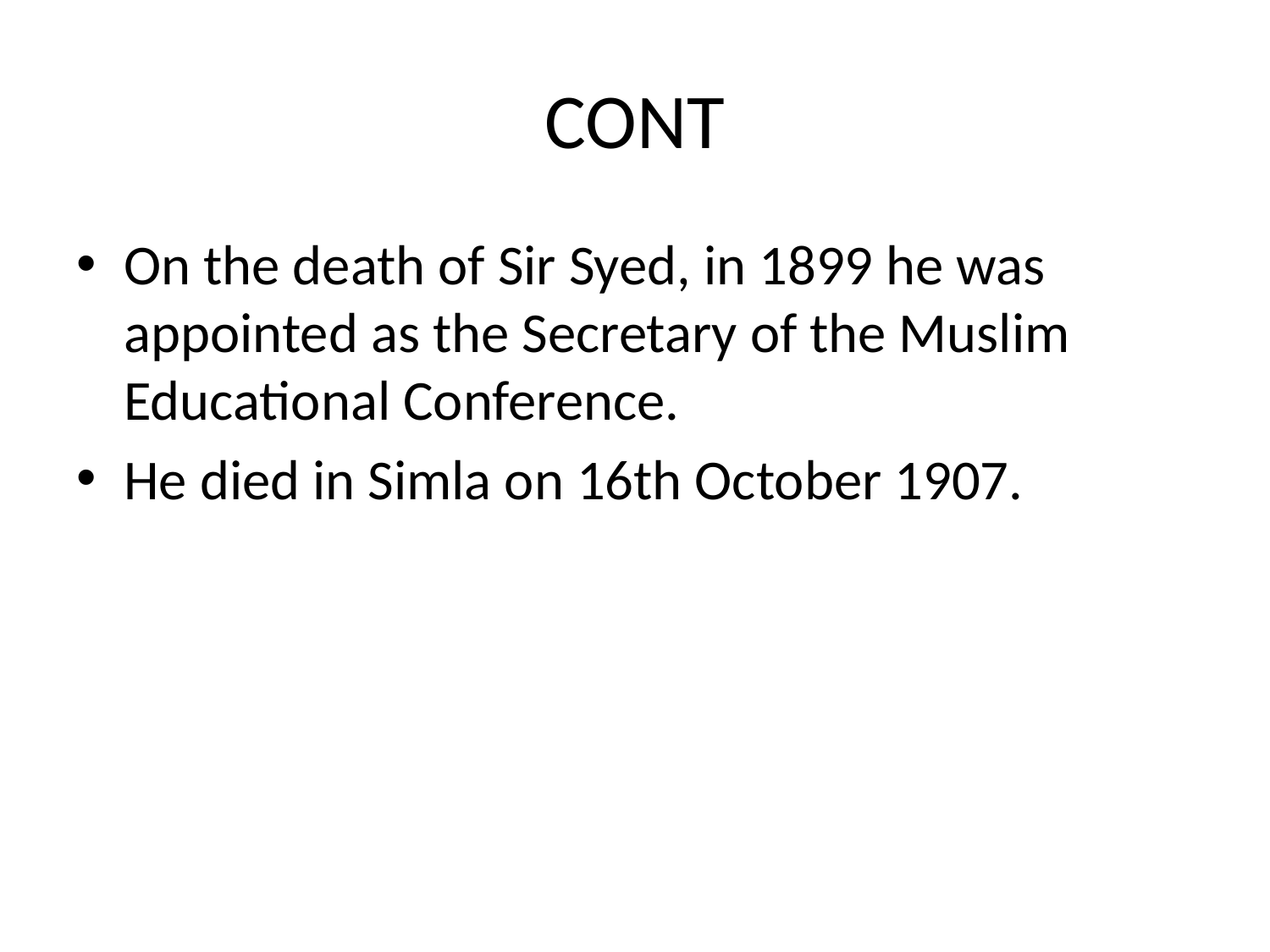

# CONT
On the death of Sir Syed, in 1899 he was appointed as the Secretary of the Muslim Educational Conference.
He died in Simla on 16th October 1907.